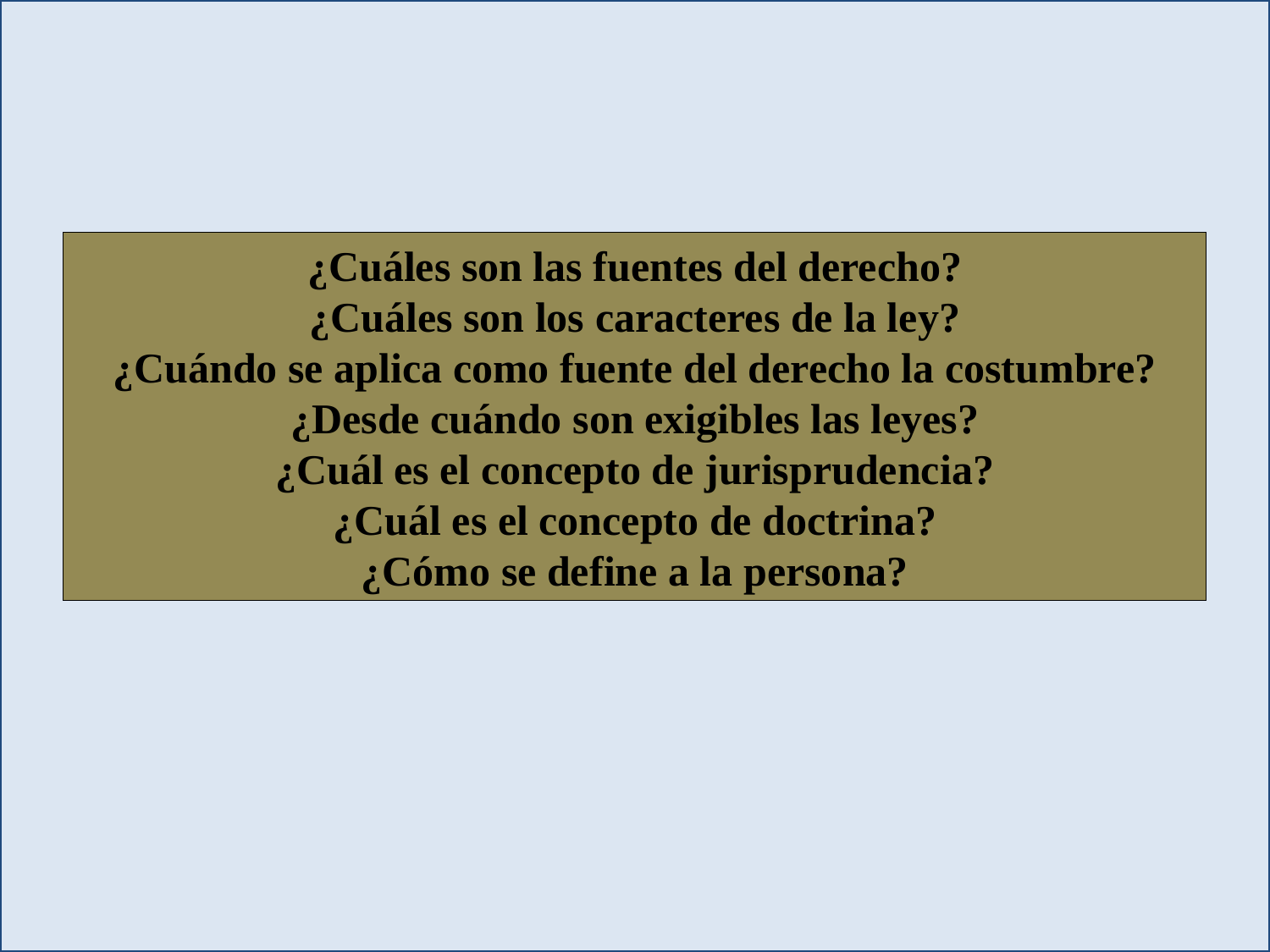

¿Cuáles son las fuentes del derecho?
¿Cuáles son los caracteres de la ley?
¿Cuándo se aplica como fuente del derecho la costumbre?
¿Desde cuándo son exigibles las leyes?
¿Cuál es el concepto de jurisprudencia?
¿Cuál es el concepto de doctrina?
¿Cómo se define a la persona?